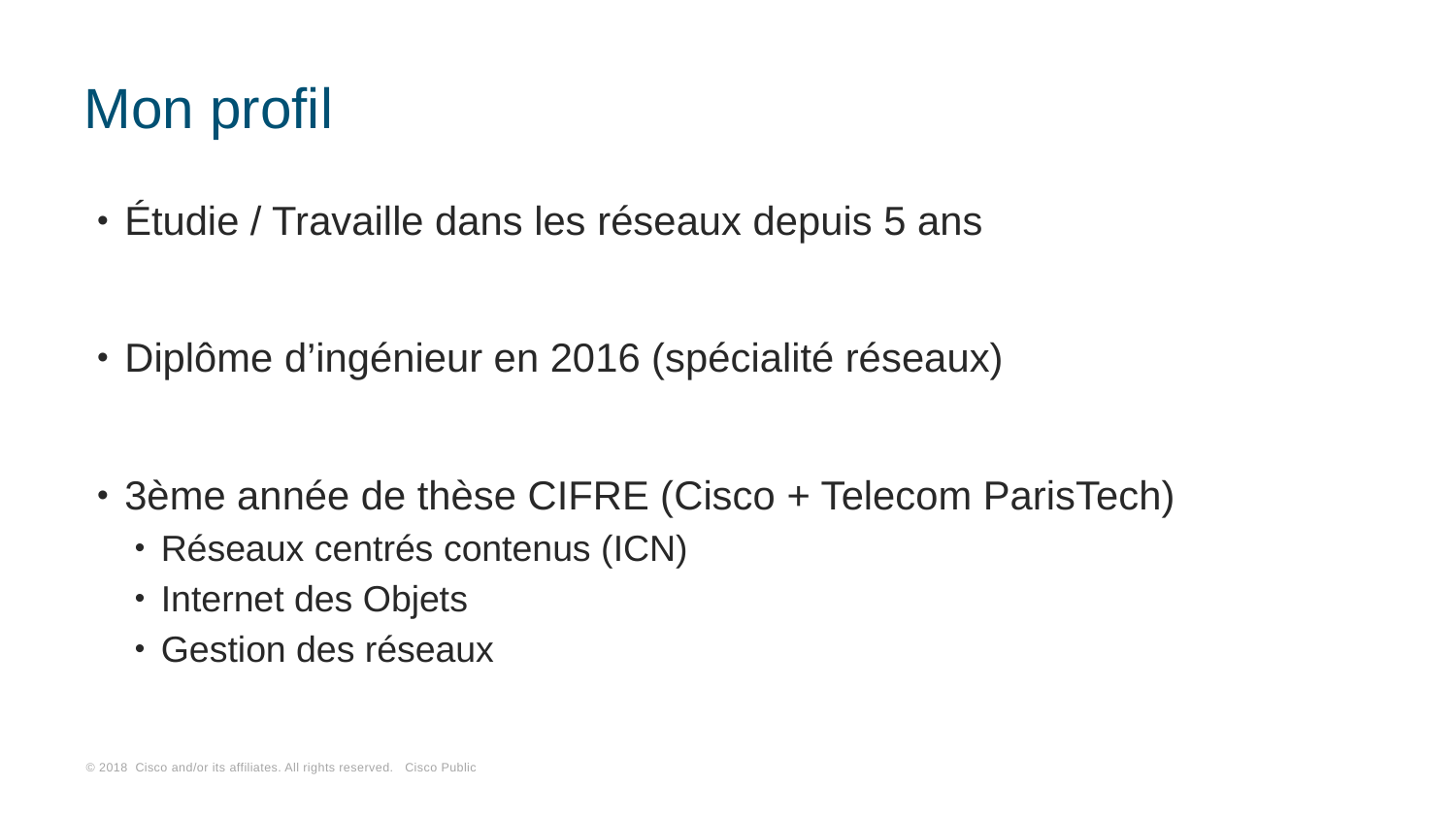

# Mon profil
Étudie / Travaille dans les réseaux depuis 5 ans

Diplôme d’ingénieur en 2016 (spécialité réseaux)

3ème année de thèse CIFRE (Cisco + Telecom ParisTech)
Réseaux centrés contenus (ICN)
Internet des Objets
Gestion des réseaux